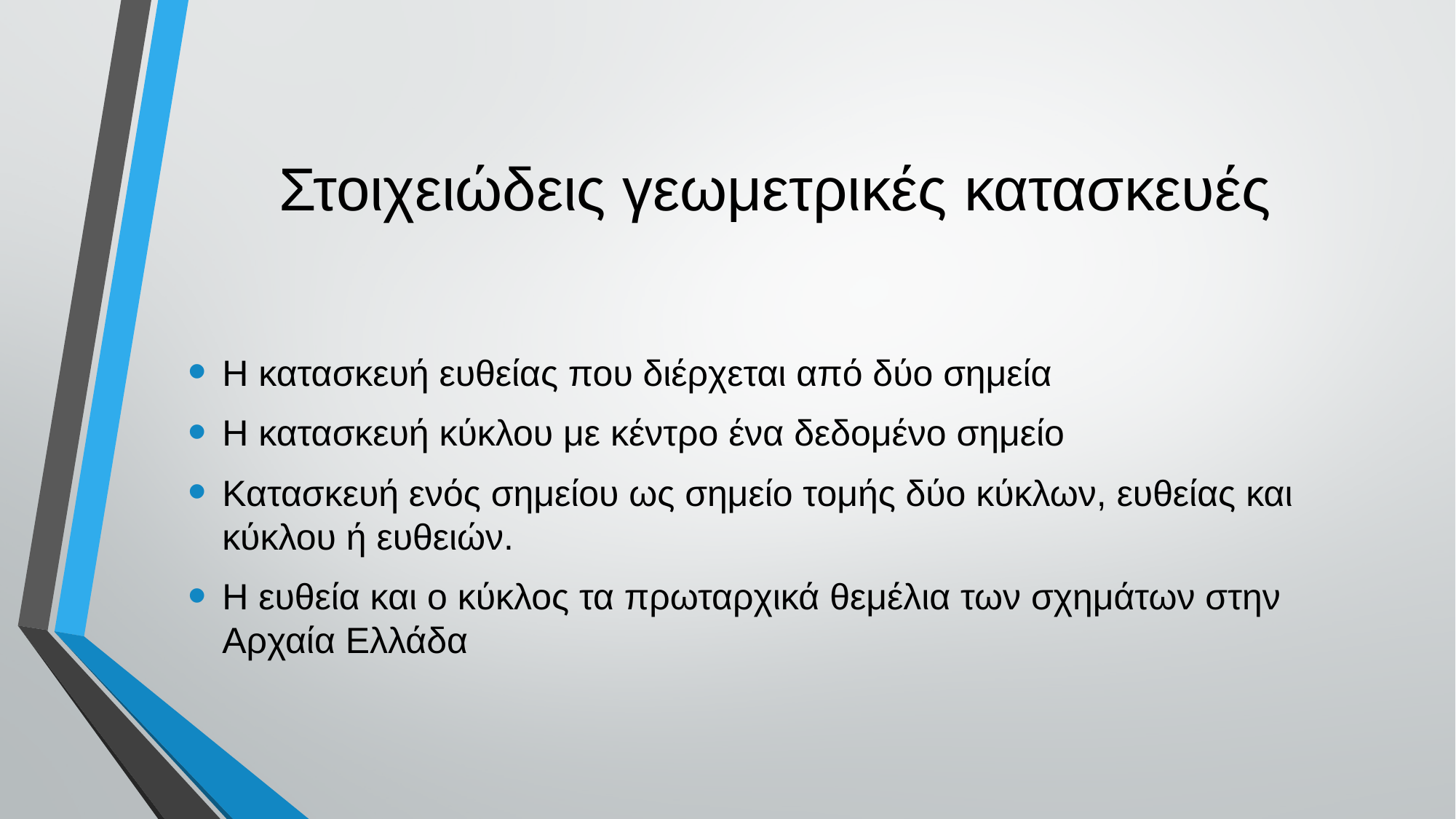

# Στοιχειώδεις γεωμετρικές κατασκευές
Η κατασκευή ευθείας που διέρχεται από δύο σημεία
Η κατασκευή κύκλου με κέντρο ένα δεδομένο σημείο
Κατασκευή ενός σημείου ως σημείο τομής δύο κύκλων, ευθείας και κύκλου ή ευθειών.
Η ευθεία και ο κύκλος τα πρωταρχικά θεμέλια των σχημάτων στην Αρχαία Ελλάδα